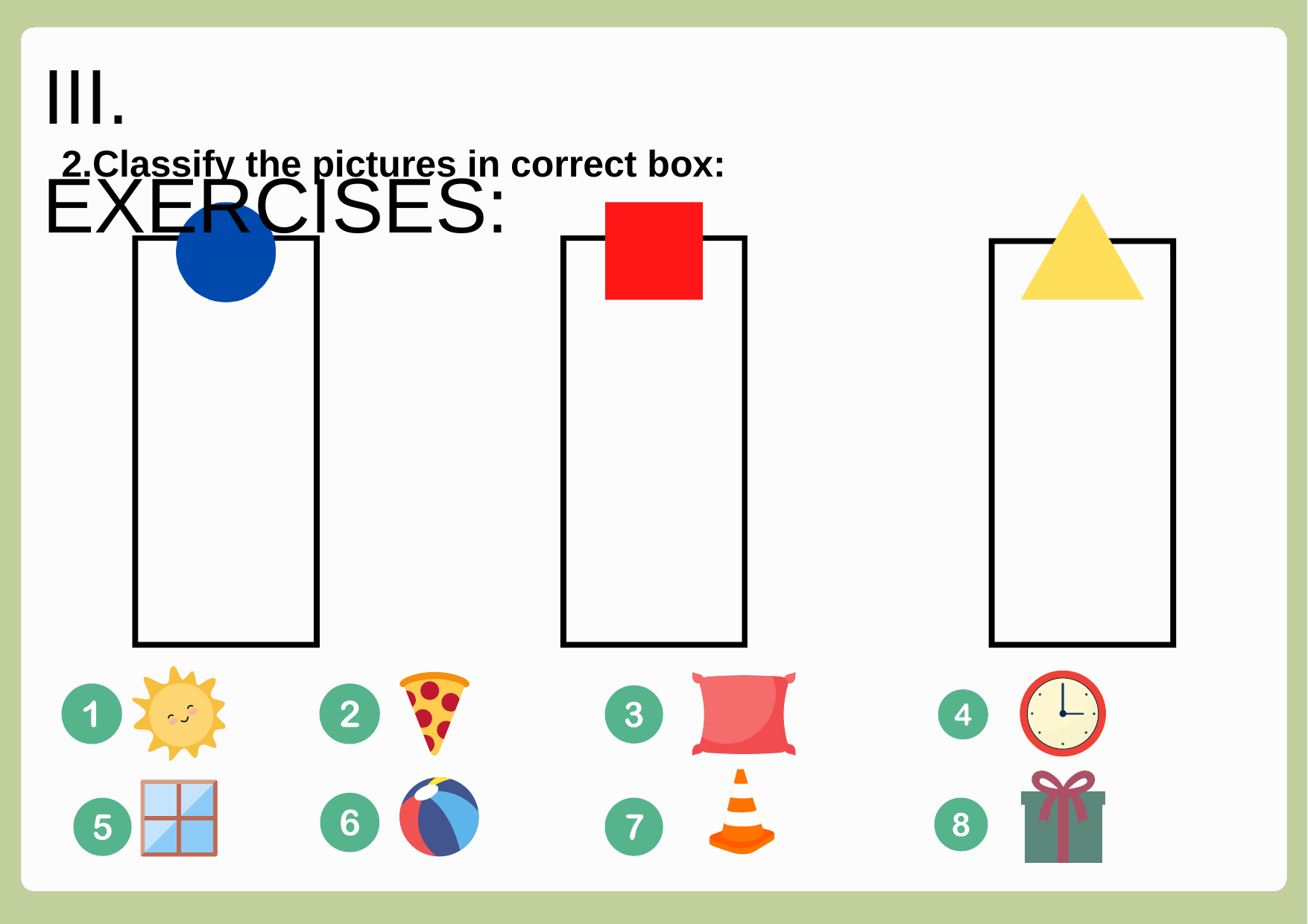

III. EXERCISES:
2.Classify the pictures in correct box: